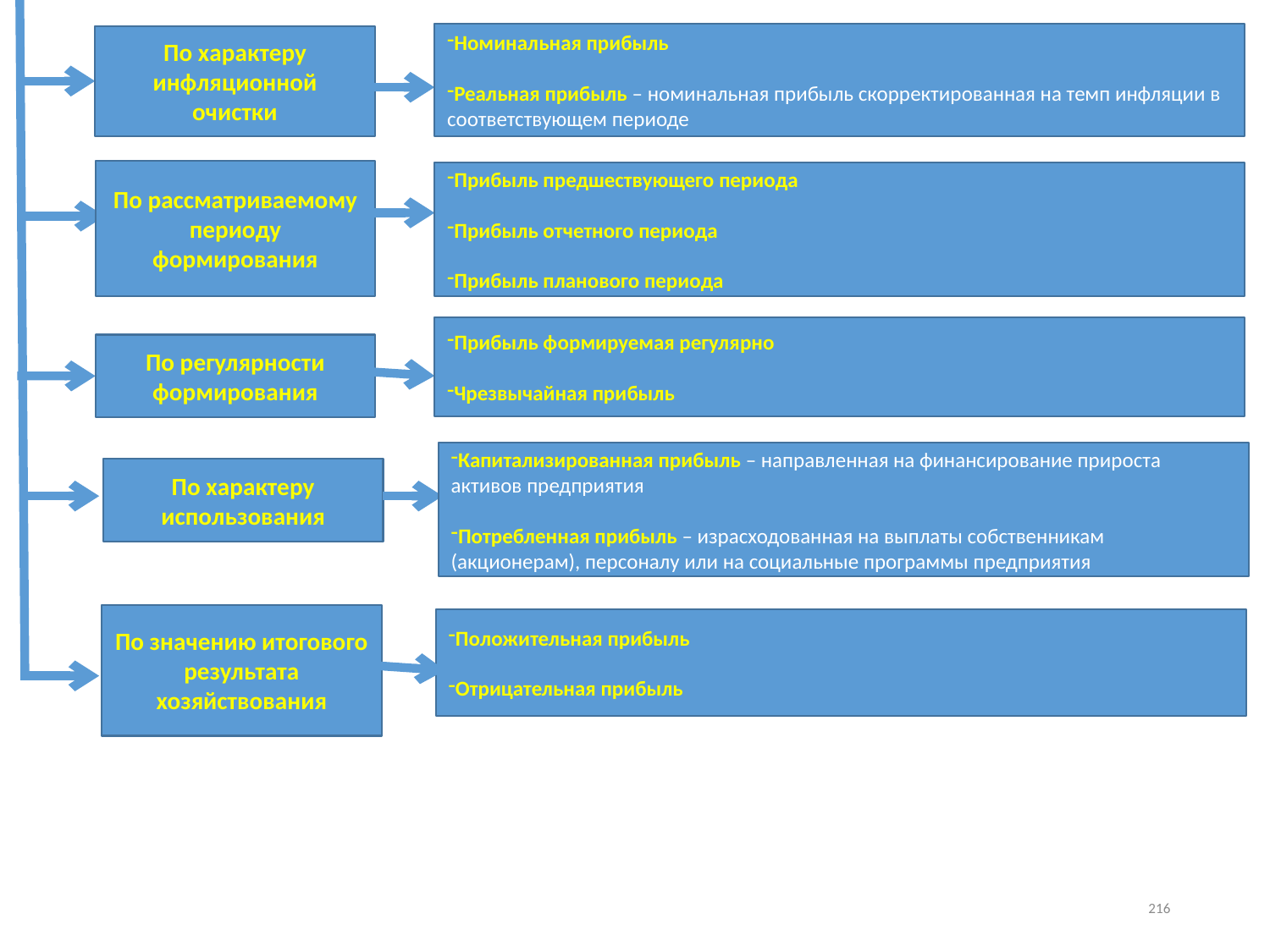

Номинальная прибыль

Реальная прибыль – номинальная прибыль скорректированная на темп инфляции в соответствующем периоде
По характеру инфляционной очистки
По рассматриваемому периоду формирования
Прибыль предшествующего периода

Прибыль отчетного периода

Прибыль планового периода
Прибыль формируемая регулярно

Чрезвычайная прибыль
По регулярности формирования
Капитализированная прибыль – направленная на финансирование прироста активов предприятия

Потребленная прибыль – израсходованная на выплаты собственникам (акционерам), персоналу или на социальные программы предприятия
По характеру использования
По значению итогового результата хозяйствования
Положительная прибыль

Отрицательная прибыль
216